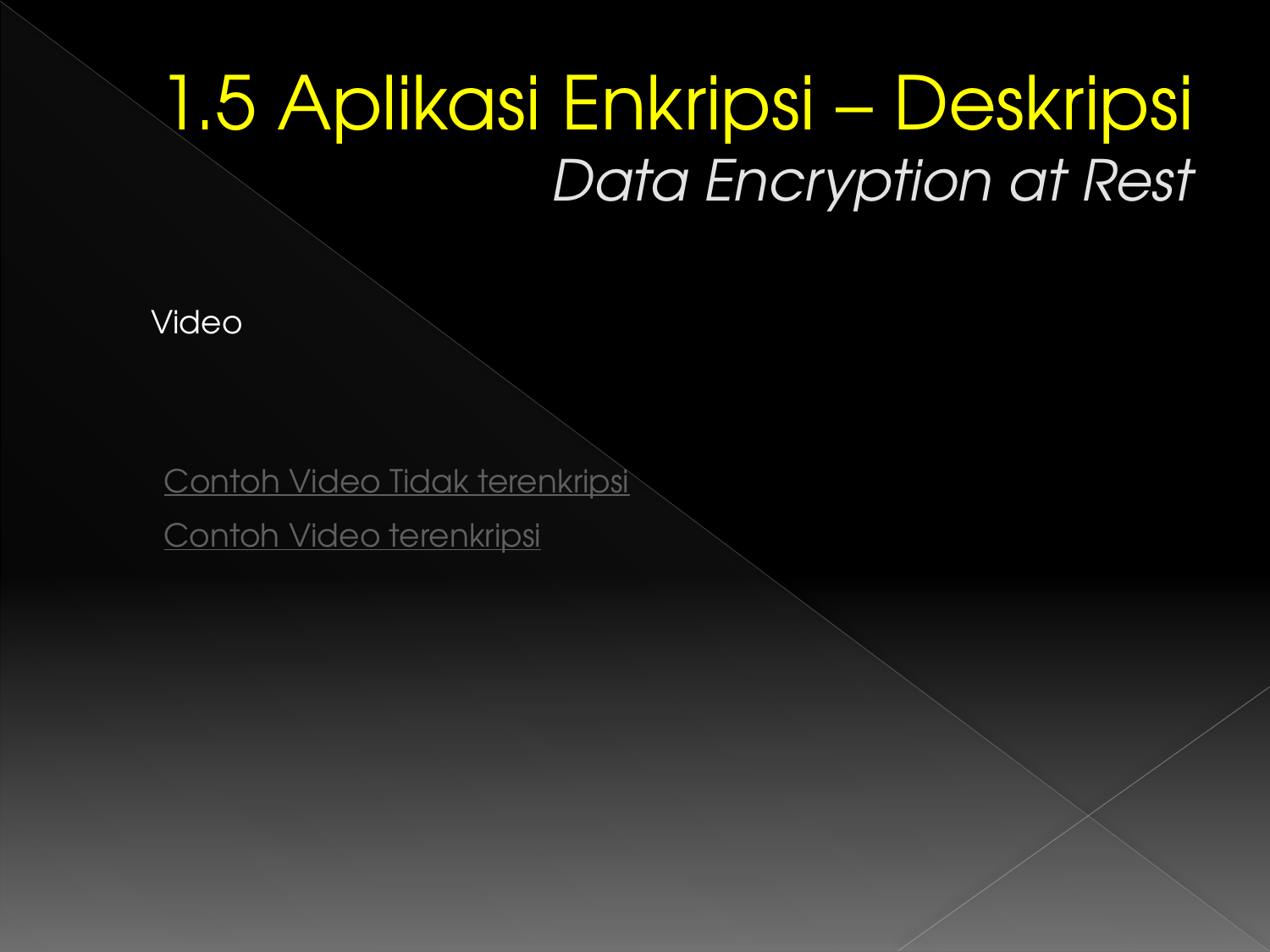

# 1.5 Aplikasi Enkripsi – Deskripsi Data Encryption at Rest
Video
Contoh Video Tidak terenkripsi
Contoh Video terenkripsi